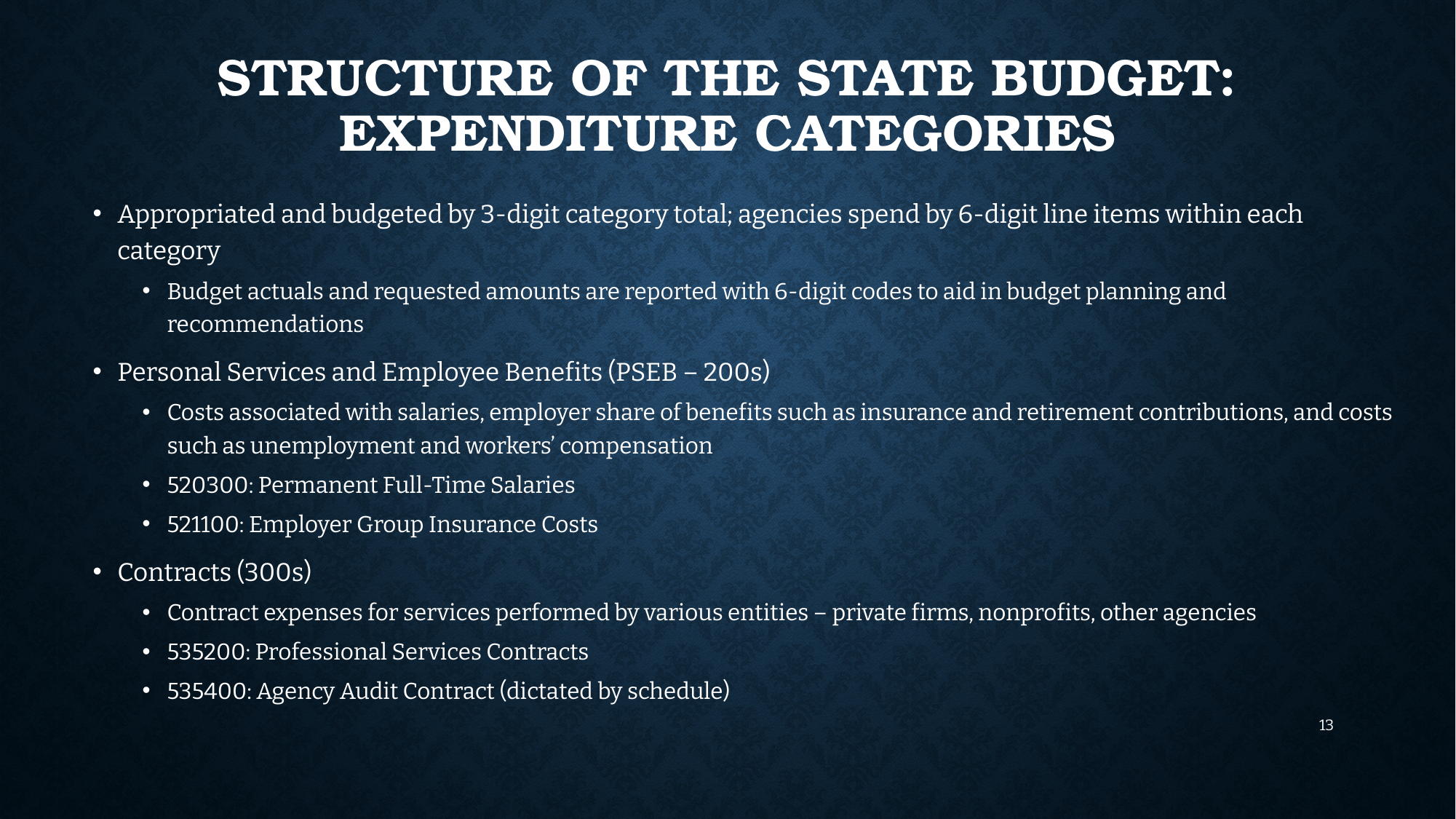

# Structure of the state budget: Expenditure categories
Appropriated and budgeted by 3-digit category total; agencies spend by 6-digit line items within each category
Budget actuals and requested amounts are reported with 6-digit codes to aid in budget planning and recommendations
Personal Services and Employee Benefits (PSEB – 200s)
Costs associated with salaries, employer share of benefits such as insurance and retirement contributions, and costs such as unemployment and workers’ compensation
520300: Permanent Full-Time Salaries
521100: Employer Group Insurance Costs
Contracts (300s)
Contract expenses for services performed by various entities – private firms, nonprofits, other agencies
535200: Professional Services Contracts
535400: Agency Audit Contract (dictated by schedule)
13